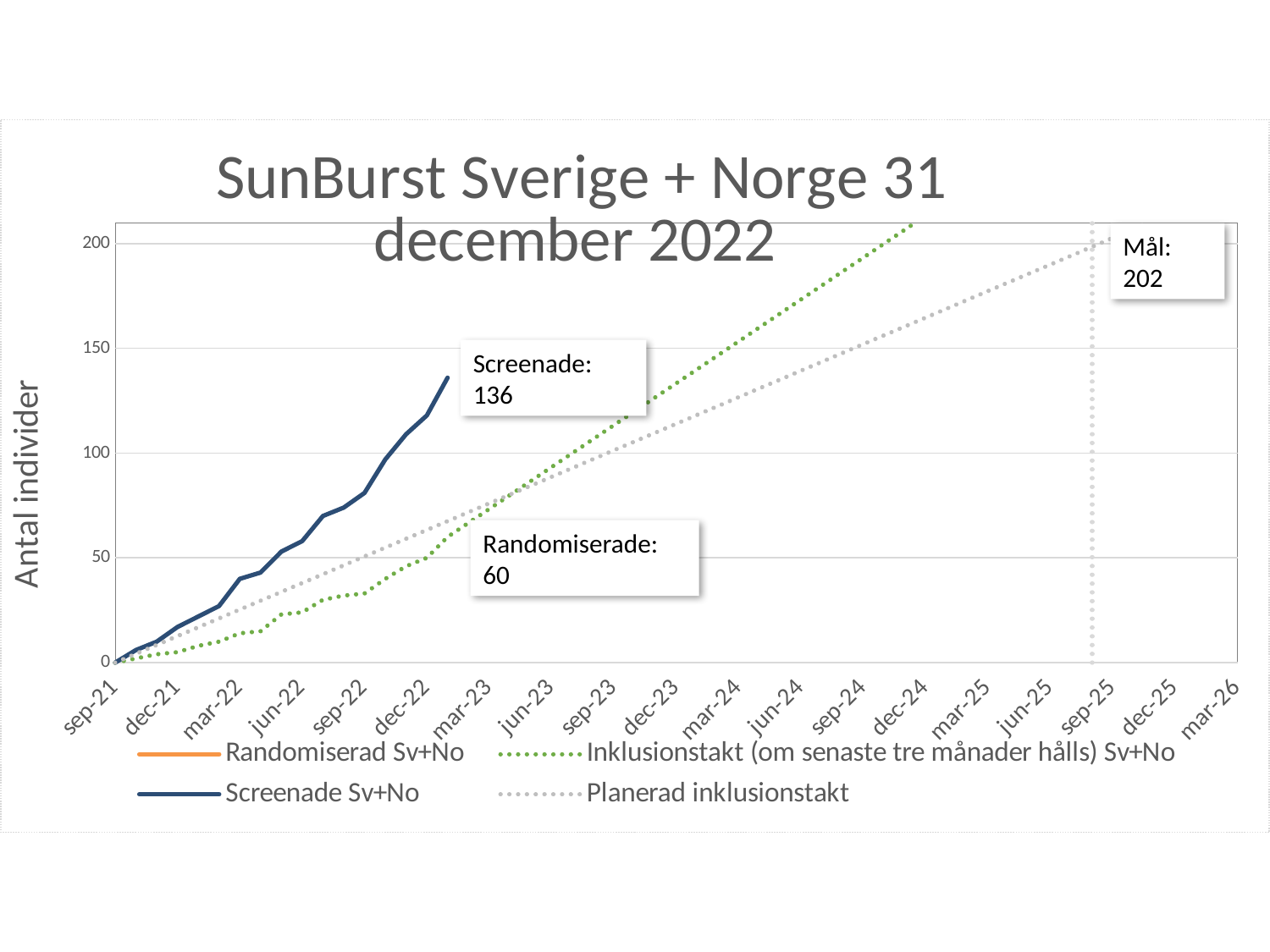

[unsupported chart]

Mål: 202
Screenade: 136
#

Randomiserade: 60